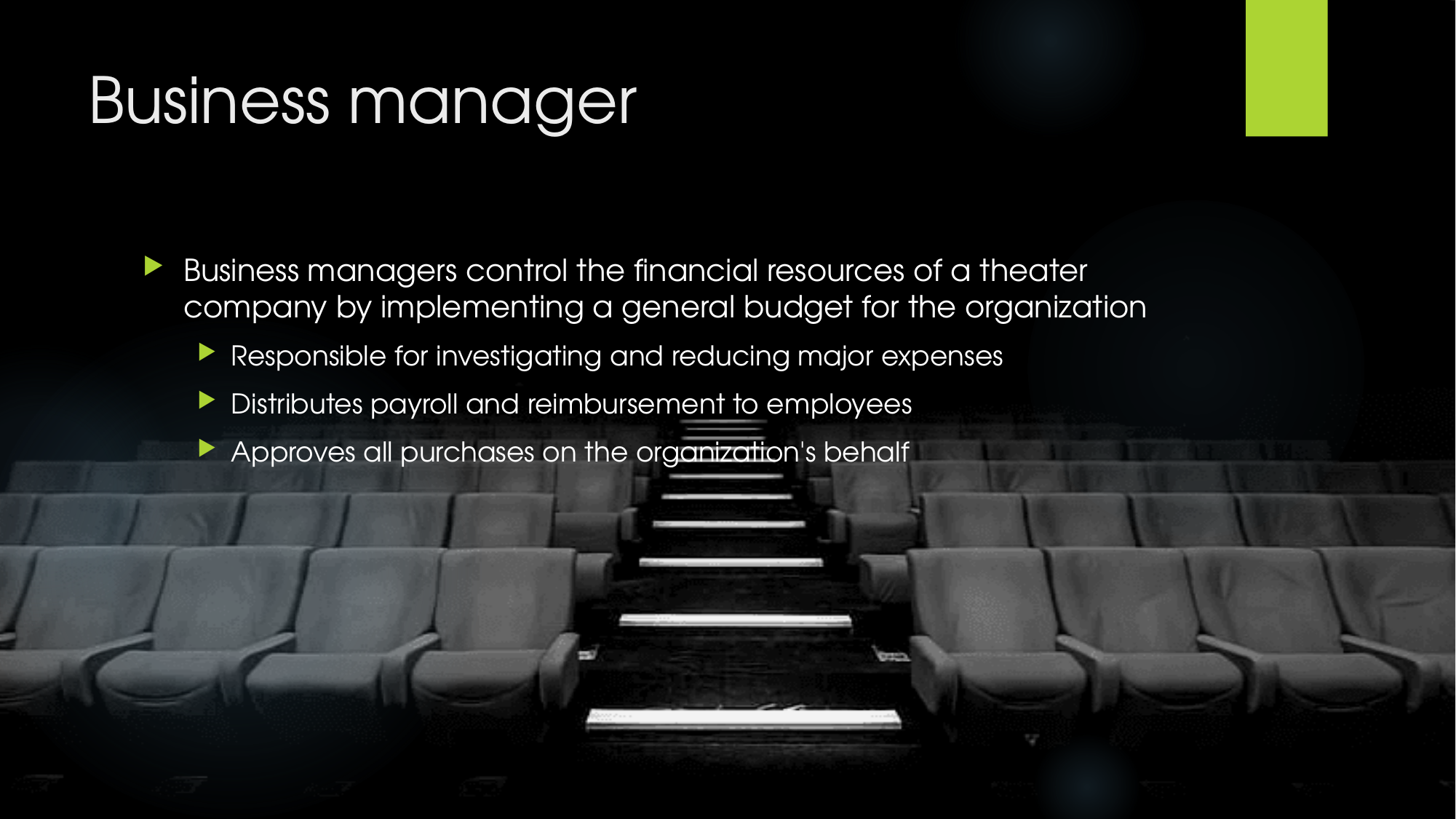

# Business manager
Business managers control the financial resources of a theater company by implementing a general budget for the organization
Responsible for investigating and reducing major expenses
Distributes payroll and reimbursement to employees
Approves all purchases on the organization's behalf